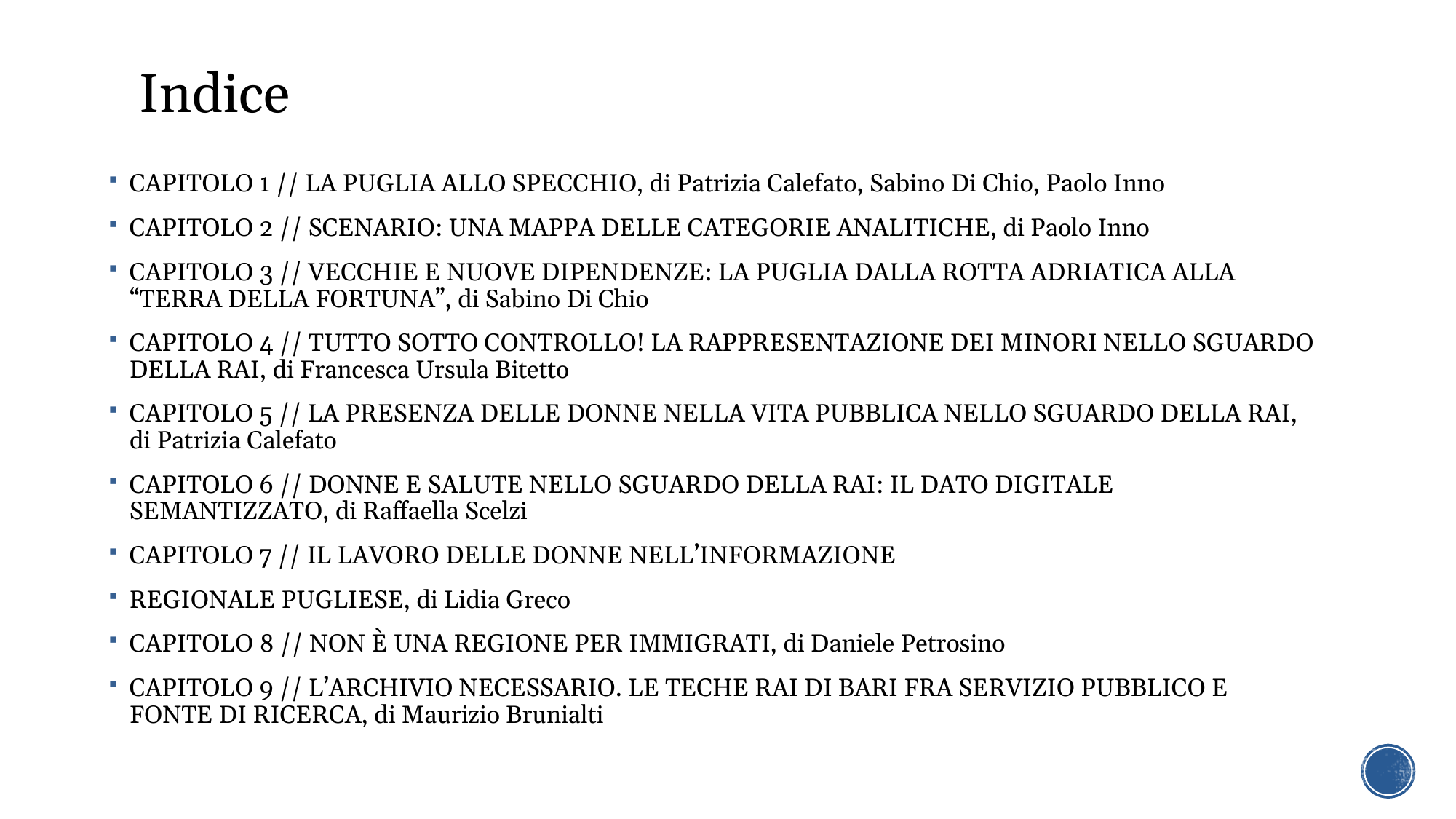

# Indice
CAPITOLO 1 // LA PUGLIA ALLO SPECCHIO, di Patrizia Calefato, Sabino Di Chio, Paolo Inno
CAPITOLO 2 // SCENARIO: UNA MAPPA DELLE CATEGORIE ANALITICHE, di Paolo Inno
CAPITOLO 3 // VECCHIE E NUOVE DIPENDENZE: LA PUGLIA DALLA ROTTA ADRIATICA ALLA “TERRA DELLA FORTUNA”, di Sabino Di Chio
CAPITOLO 4 // TUTTO SOTTO CONTROLLO! LA RAPPRESENTAZIONE DEI MINORI NELLO SGUARDO DELLA RAI, di Francesca Ursula Bitetto
CAPITOLO 5 // LA PRESENZA DELLE DONNE NELLA VITA PUBBLICA NELLO SGUARDO DELLA RAI, di Patrizia Calefato
CAPITOLO 6 // DONNE E SALUTE NELLO SGUARDO DELLA RAI: IL DATO DIGITALE SEMANTIZZATO, di Raffaella Scelzi
CAPITOLO 7 // IL LAVORO DELLE DONNE NELL’INFORMAZIONE
REGIONALE PUGLIESE, di Lidia Greco
CAPITOLO 8 // NON È UNA REGIONE PER IMMIGRATI, di Daniele Petrosino
CAPITOLO 9 // L’ARCHIVIO NECESSARIO. LE TECHE RAI DI BARI FRA SERVIZIO PUBBLICO E FONTE DI RICERCA, di Maurizio Brunialti